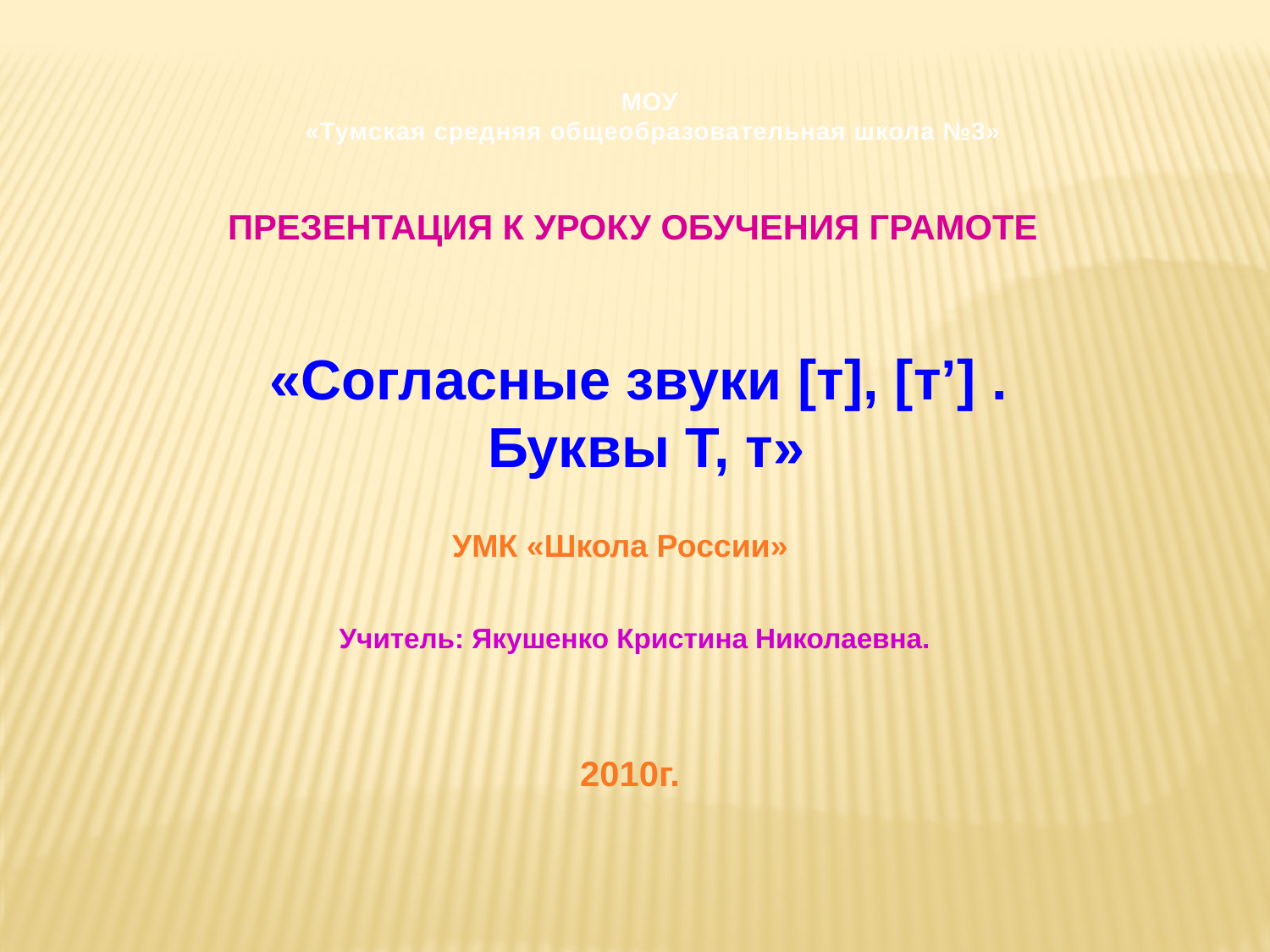

МОУ
«Тумская средняя общеобразовательная школа №3»
Презентация к уроку обучения грамоте
«Согласные звуки [т], [т’] .
 Буквы Т, т»
УМК «Школа России»
Учитель: Якушенко Кристина Николаевна.
2010г.